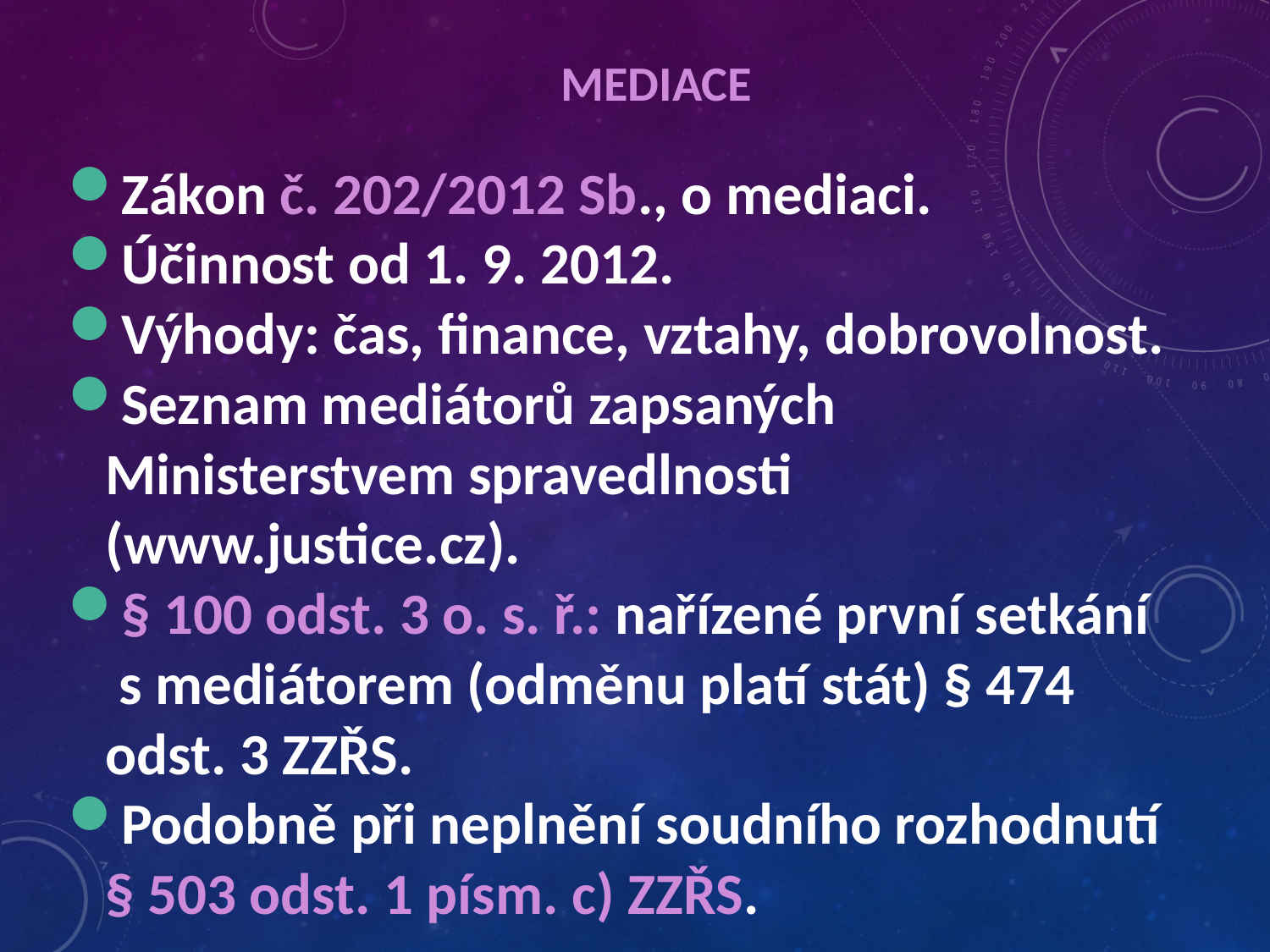

# Mediace
Zákon č. 202/2012 Sb., o mediaci.
Účinnost od 1. 9. 2012.
Výhody: čas, finance, vztahy, dobrovolnost.
Seznam mediátorů zapsaných Ministerstvem spravedlnosti (www.justice.cz).
§ 100 odst. 3 o. s. ř.: nařízené první setkání    s mediátorem (odměnu platí stát) § 474 odst. 3 ZZŘS.
Podobně při neplnění soudního rozhodnutí § 503 odst. 1 písm. c) ZZŘS.